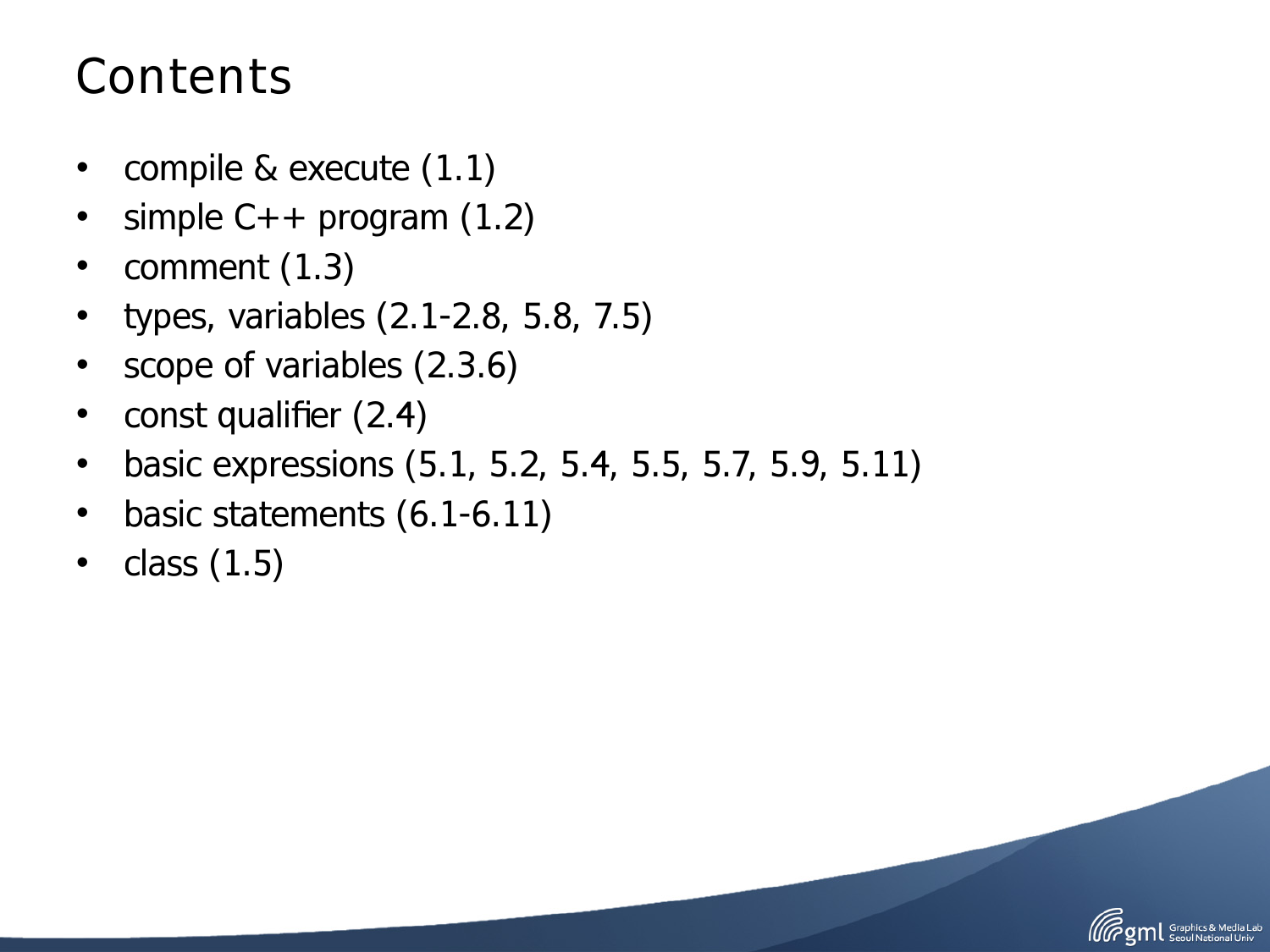

# Contents
compile & execute (1.1)
simple C++ program (1.2)
comment (1.3)
types, variables (2.1-2.8, 5.8, 7.5)
scope of variables (2.3.6)
const qualifier (2.4)
basic expressions (5.1, 5.2, 5.4, 5.5, 5.7, 5.9, 5.11)
basic statements (6.1-6.11)
class (1.5)